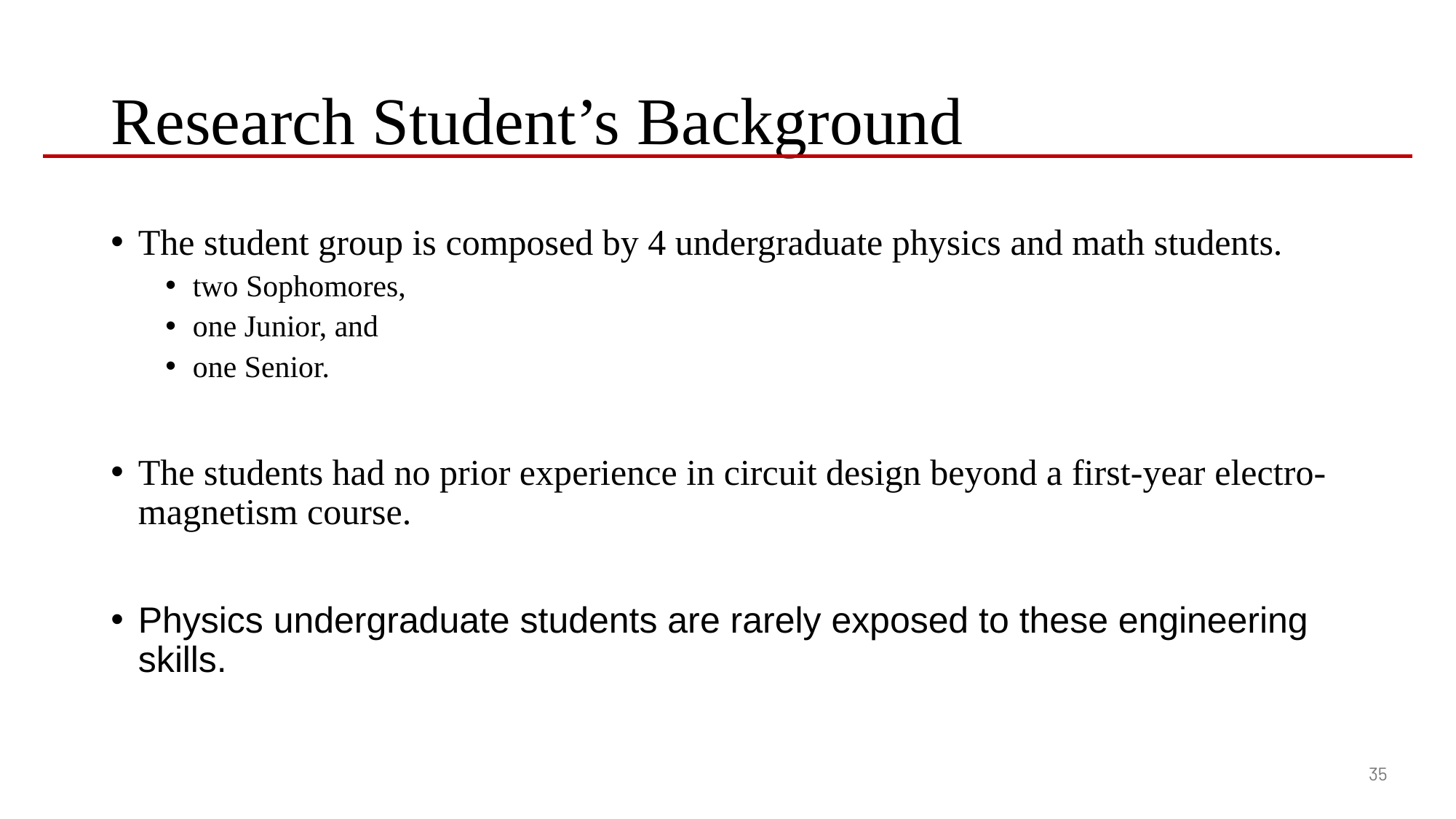

# Research Student’s Background
The student group is composed by 4 undergraduate physics and math students.
two Sophomores,
one Junior, and
one Senior.

The students had no prior experience in circuit design beyond a first-year electro-magnetism course.

Physics undergraduate students are rarely exposed to these engineering skills.

35